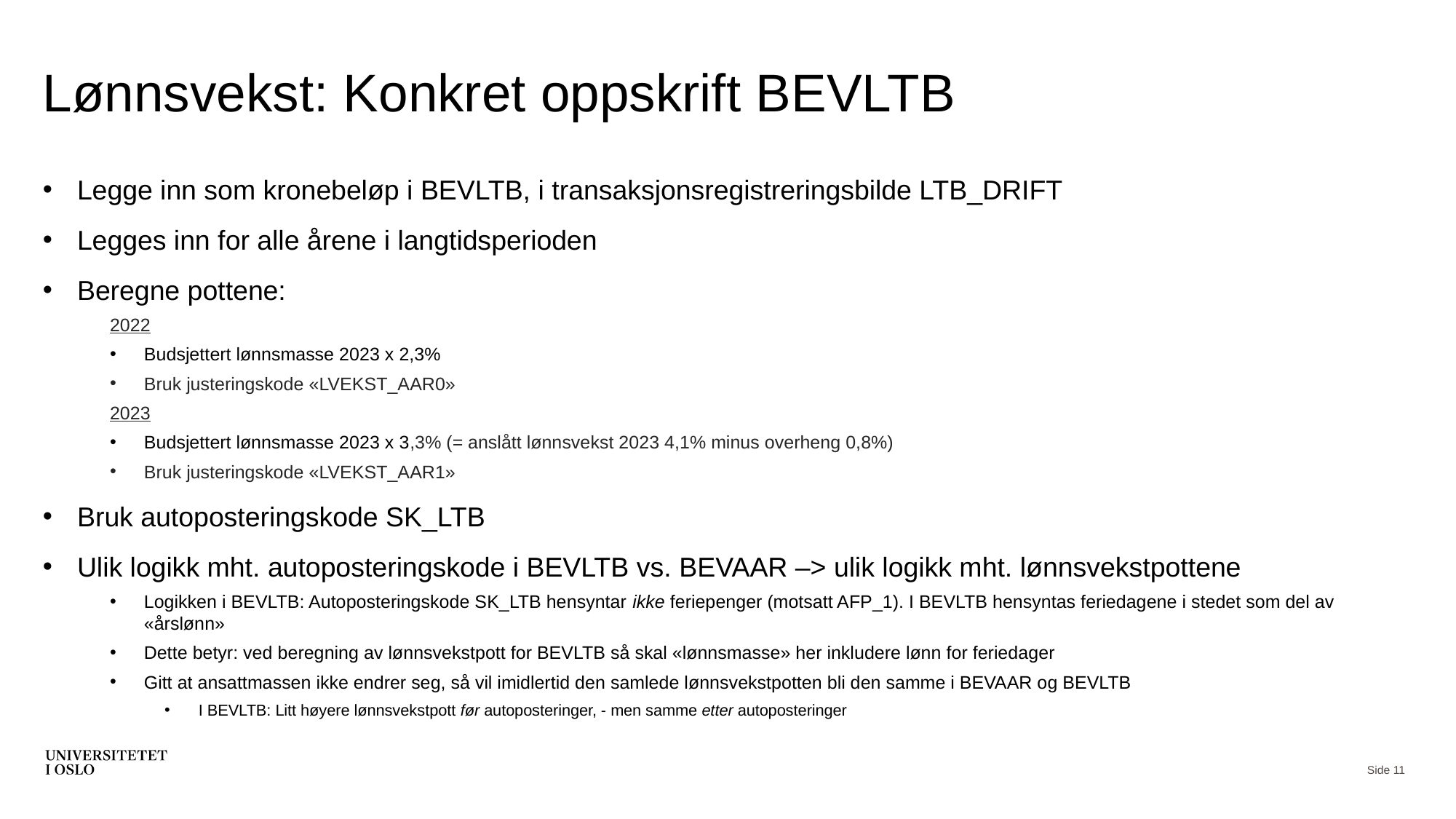

# Lønnsvekst: Konkret oppskrift BEVLTB
Legge inn som kronebeløp i BEVLTB, i transaksjonsregistreringsbilde LTB_DRIFT
Legges inn for alle årene i langtidsperioden
Beregne pottene:
2022
Budsjettert lønnsmasse 2023 x 2,3%
Bruk justeringskode «LVEKST_AAR0»
2023
Budsjettert lønnsmasse 2023 x 3,3% (= anslått lønnsvekst 2023 4,1% minus overheng 0,8%)
Bruk justeringskode «LVEKST_AAR1»
Bruk autoposteringskode SK_LTB
Ulik logikk mht. autoposteringskode i BEVLTB vs. BEVAAR –> ulik logikk mht. lønnsvekstpottene
Logikken i BEVLTB: Autoposteringskode SK_LTB hensyntar ikke feriepenger (motsatt AFP_1). I BEVLTB hensyntas feriedagene i stedet som del av «årslønn»
Dette betyr: ved beregning av lønnsvekstpott for BEVLTB så skal «lønnsmasse» her inkludere lønn for feriedager
Gitt at ansattmassen ikke endrer seg, så vil imidlertid den samlede lønnsvekstpotten bli den samme i BEVAAR og BEVLTB
I BEVLTB: Litt høyere lønnsvekstpott før autoposteringer, - men samme etter autoposteringer

Side 11